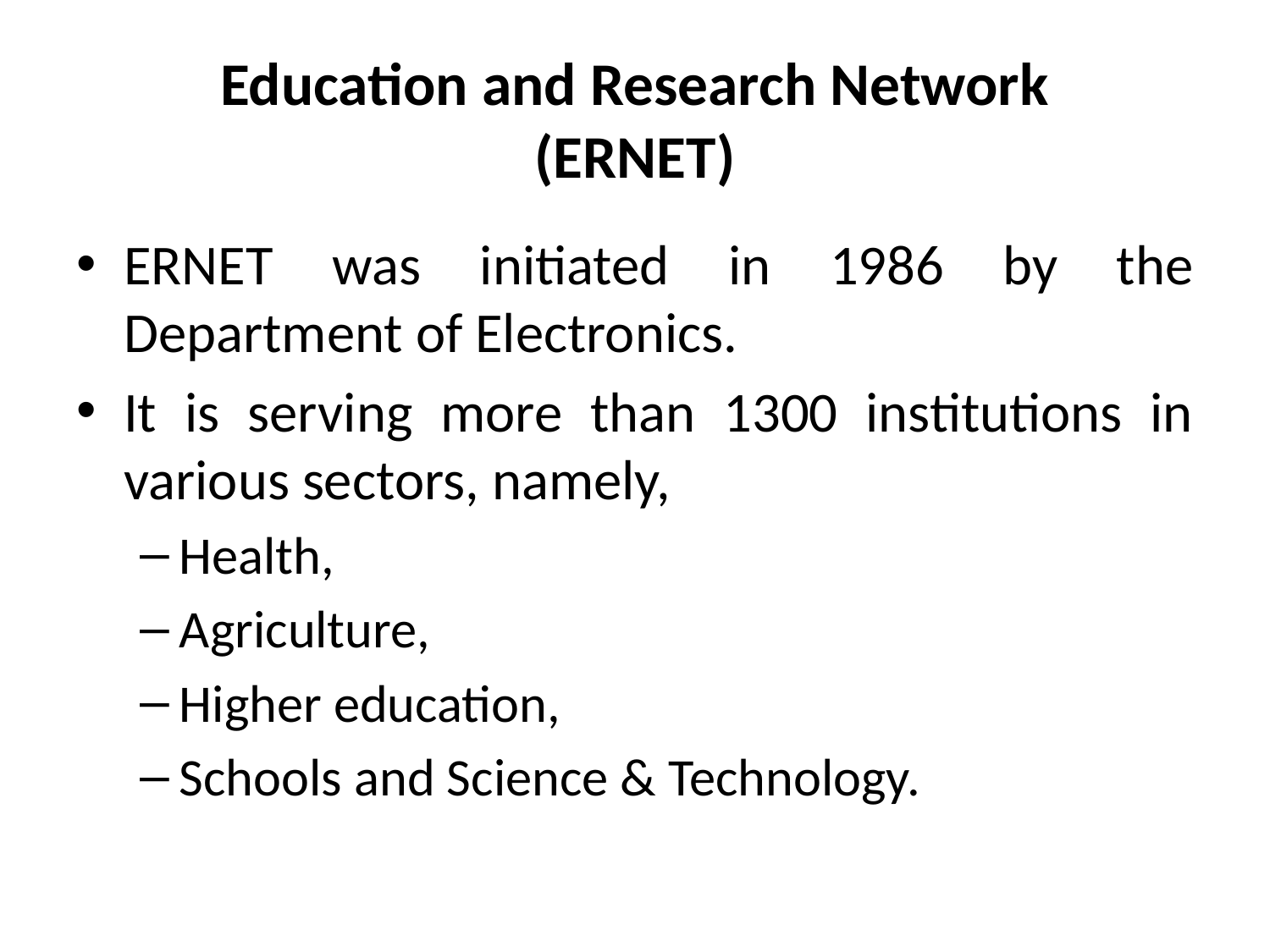

# Education and Research Network (ERNET)
ERNET was initiated in 1986 by the Department of Electronics.
It is serving more than 1300 institutions in various sectors, namely,
Health,
Agriculture,
Higher education,
Schools and Science & Technology.